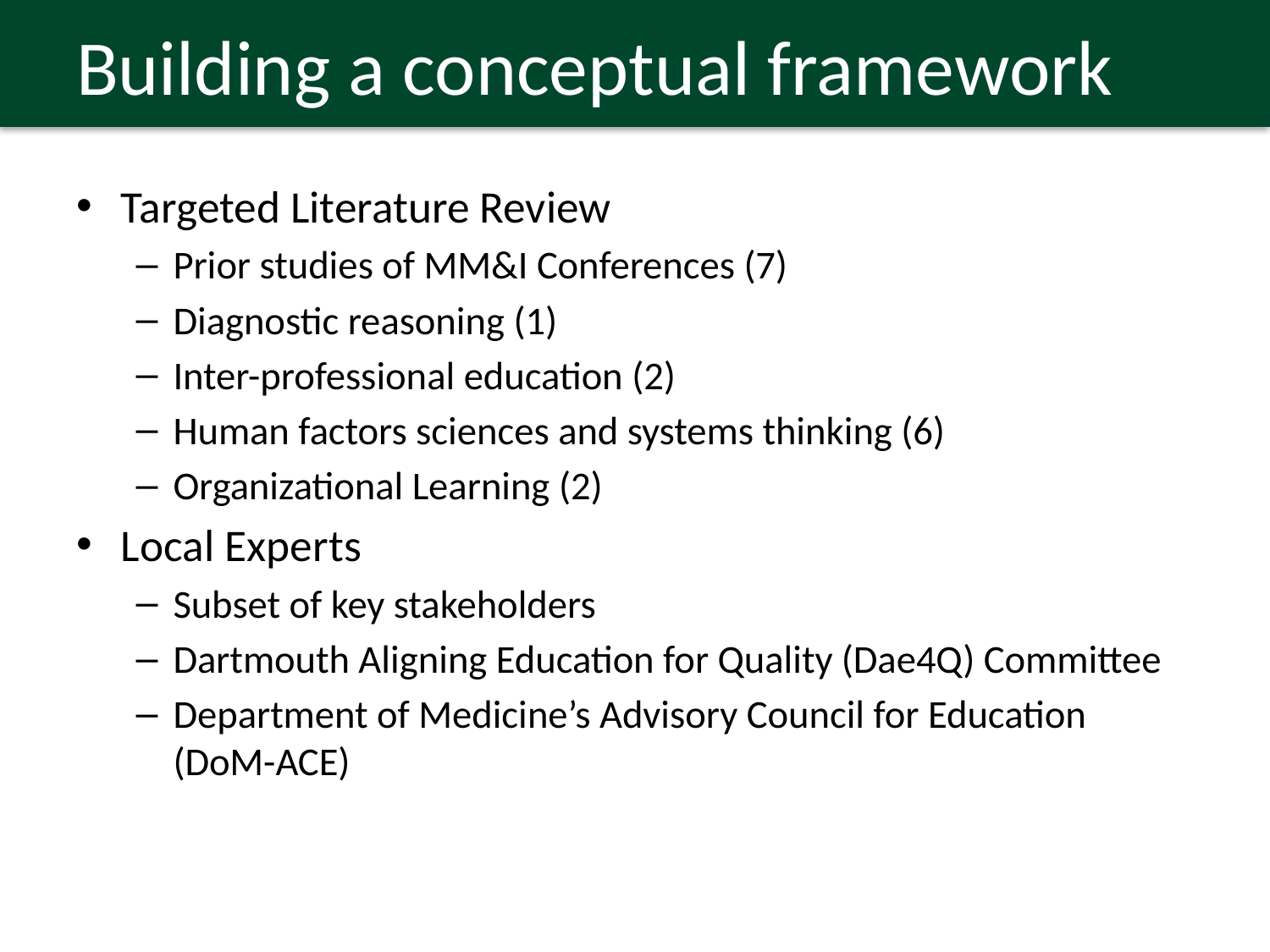

# Building a conceptual framework
Targeted Literature Review
Prior studies of MM&I Conferences (7)
Diagnostic reasoning (1)
Inter-professional education (2)
Human factors sciences and systems thinking (6)
Organizational Learning (2)
Local Experts
Subset of key stakeholders
Dartmouth Aligning Education for Quality (Dae4Q) Committee
Department of Medicine’s Advisory Council for Education (DoM-ACE)